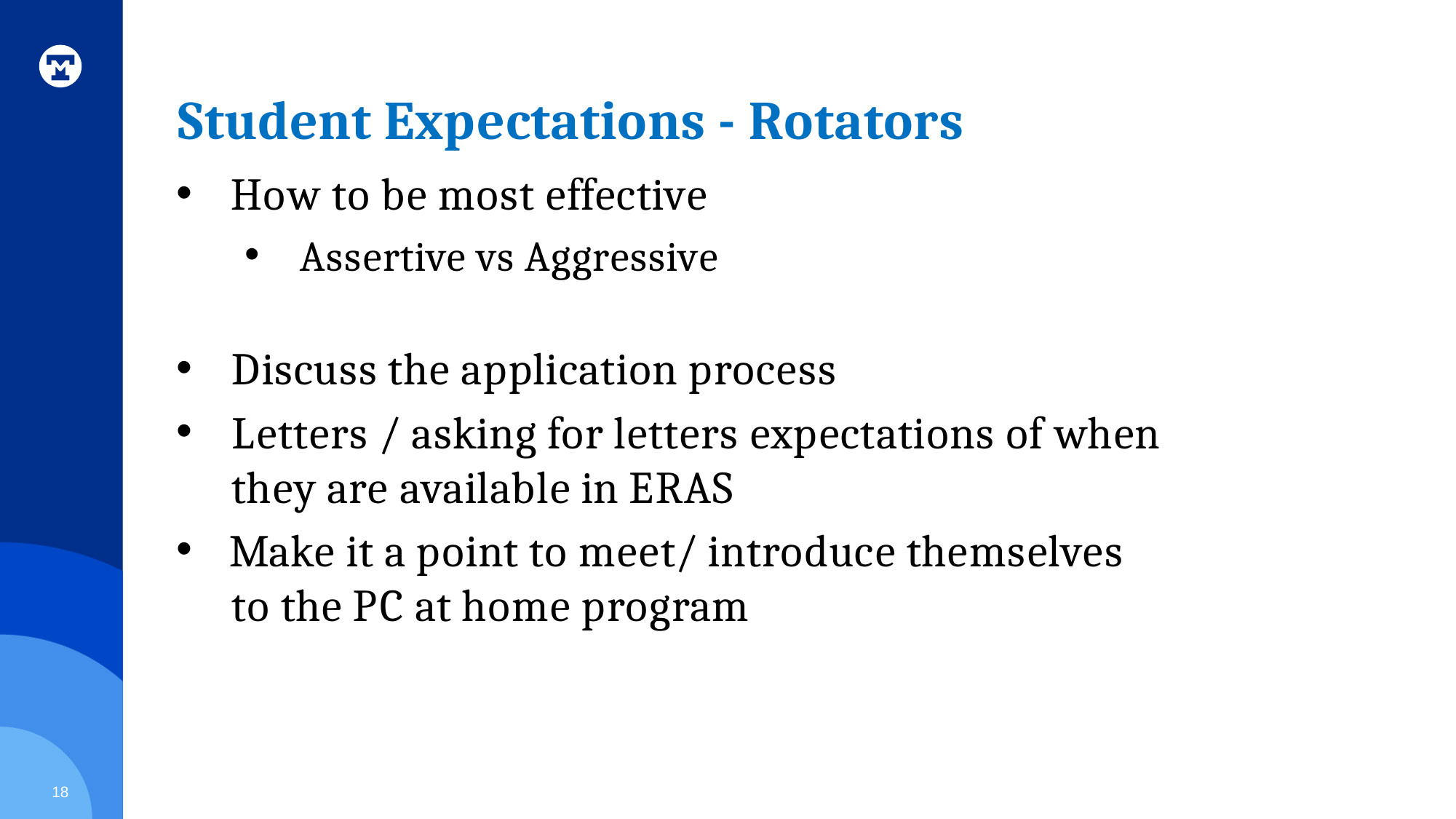

# Student Expectations - Rotators
How to be most effective
Assertive vs Aggressive
Discuss the application process
Letters / asking for letters expectations of when they are available in ERAS
Make it a point to meet/ introduce themselves to the PC at home program

18